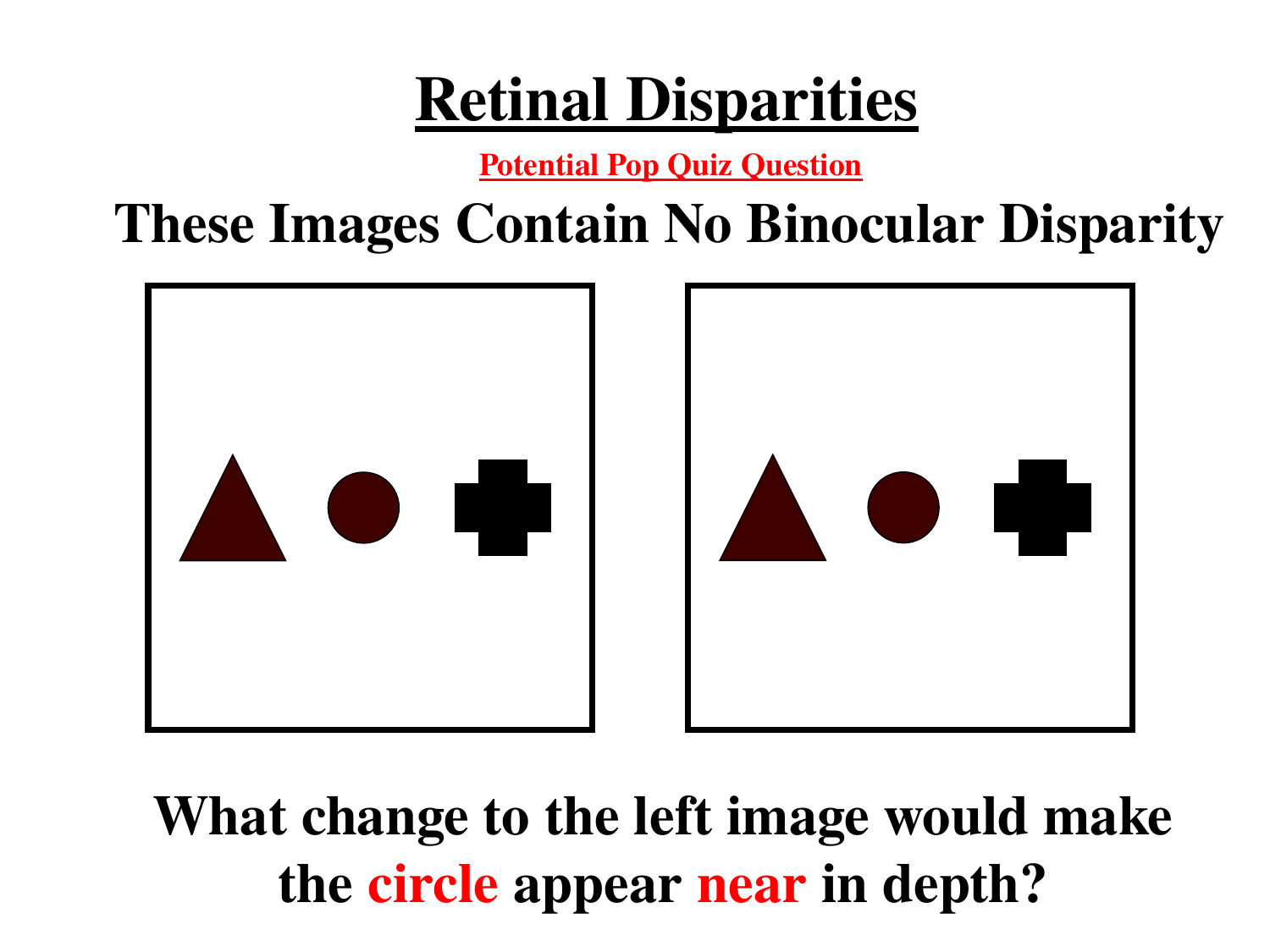

# Retinal Disparities
Potential Pop Quiz Question
These Images Contain No Binocular Disparity

What change to the left image would make
the circle appear near in depth?